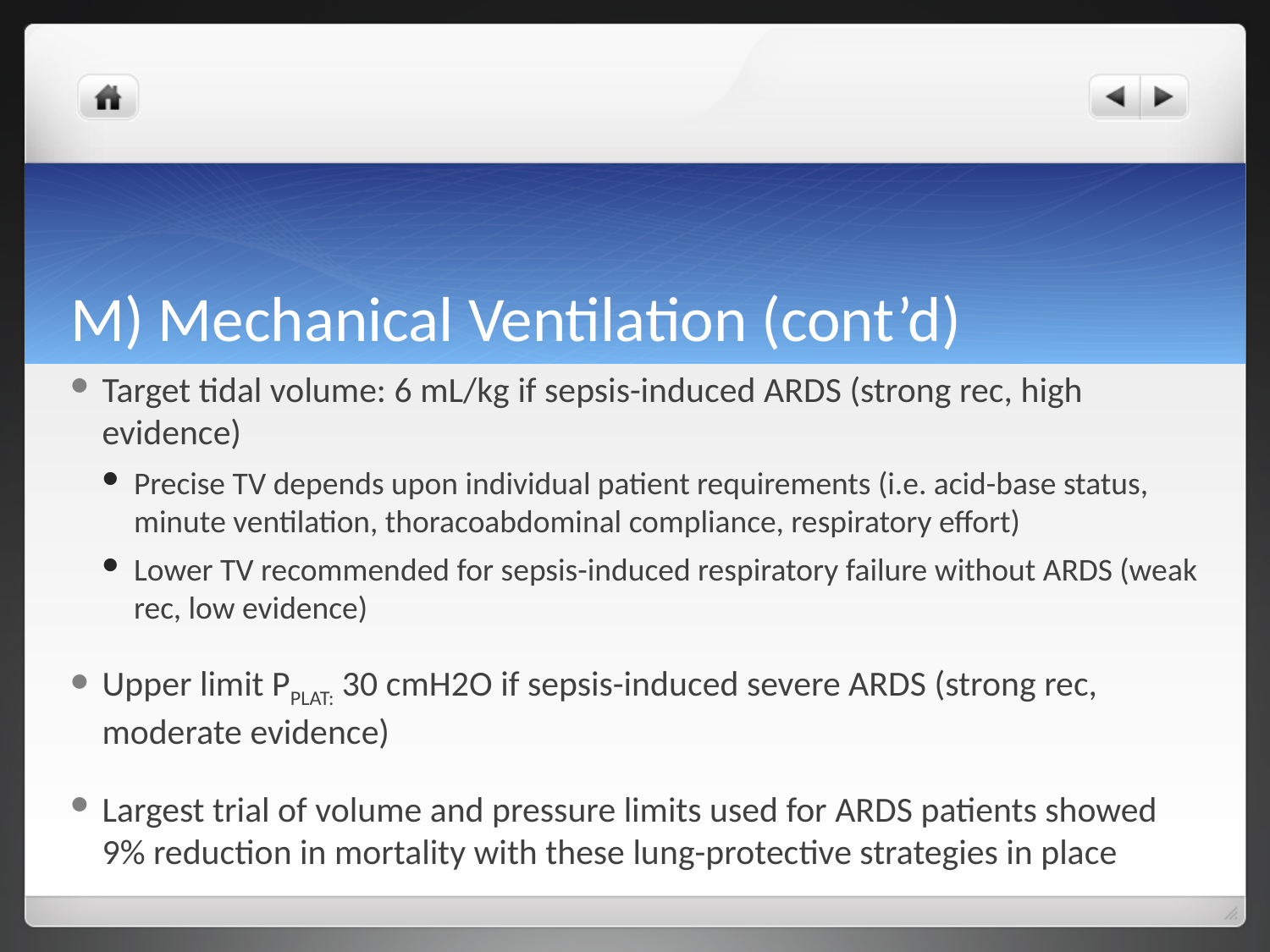

# M) Mechanical Ventilation (cont’d)
Target tidal volume: 6 mL/kg if sepsis-induced ARDS (strong rec, high evidence)
Precise TV depends upon individual patient requirements (i.e. acid-base status, minute ventilation, thoracoabdominal compliance, respiratory effort)
Lower TV recommended for sepsis-induced respiratory failure without ARDS (weak rec, low evidence)
Upper limit PPLAT: 30 cmH2O if sepsis-induced severe ARDS (strong rec, moderate evidence)
Largest trial of volume and pressure limits used for ARDS patients showed 9% reduction in mortality with these lung-protective strategies in place